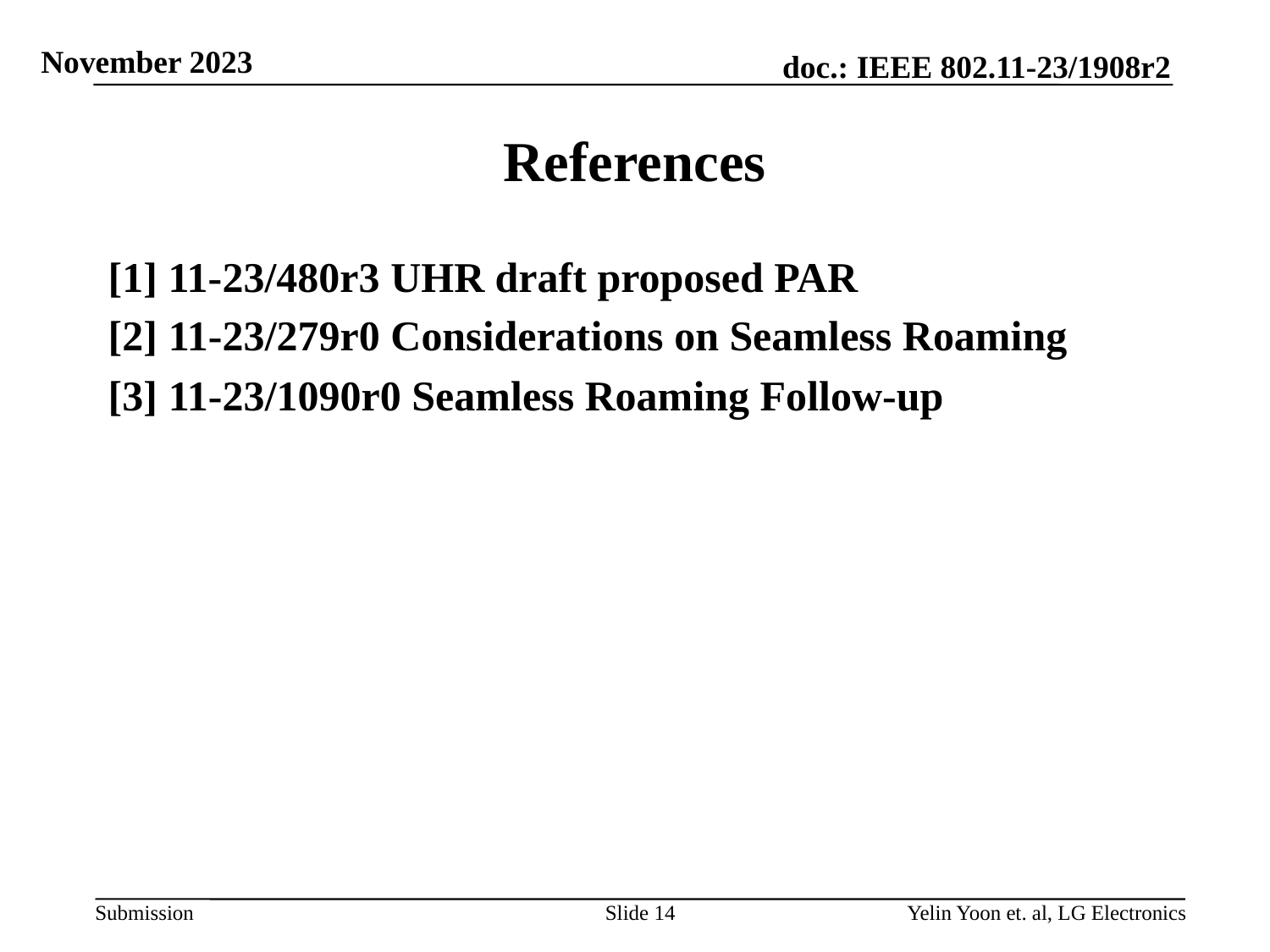

# References
[1] 11-23/480r3 UHR draft proposed PAR
[2] 11-23/279r0 Considerations on Seamless Roaming
[3] 11-23/1090r0 Seamless Roaming Follow-up
Slide 14
Yelin Yoon et. al, LG Electronics